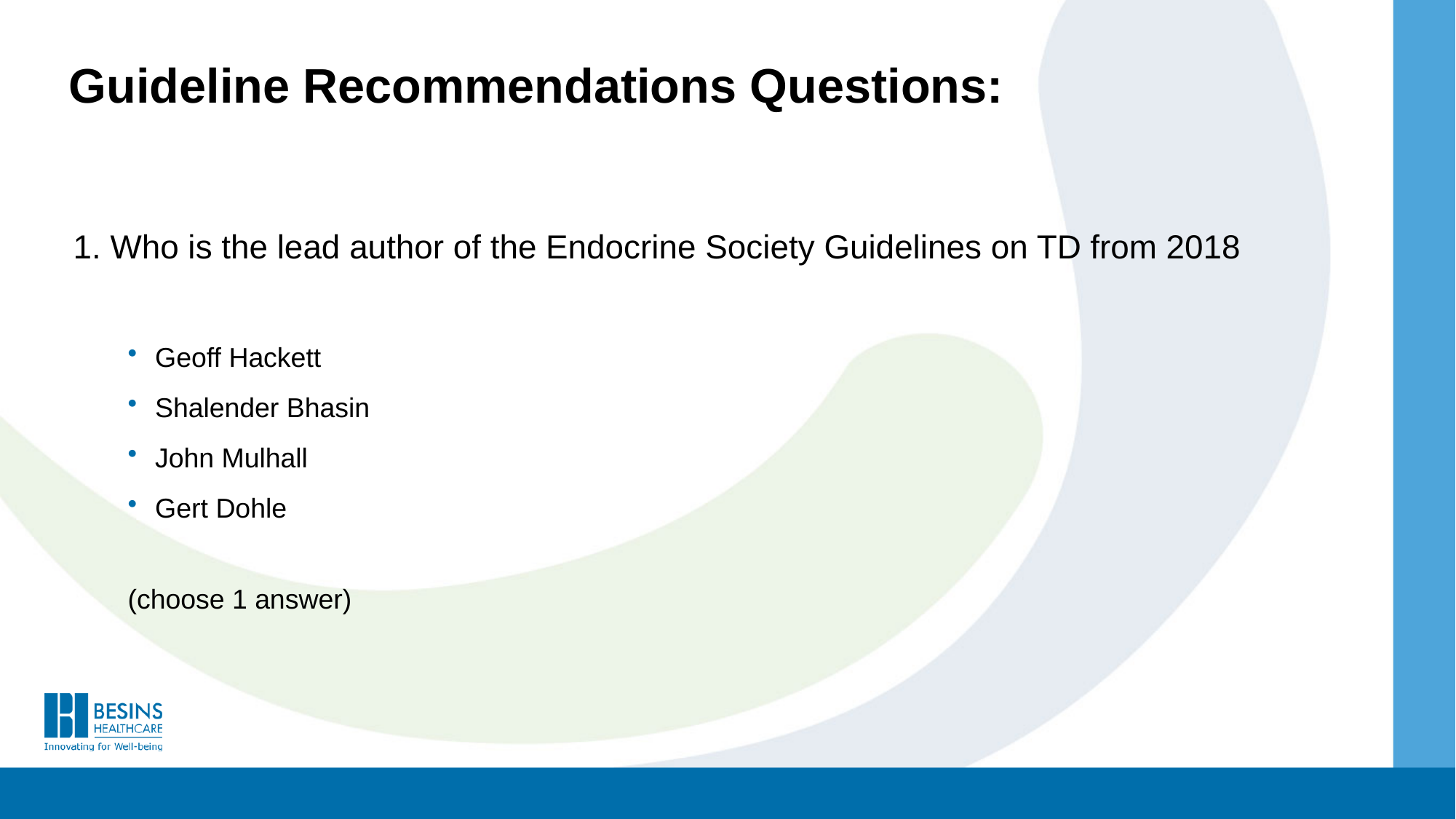

Guideline Recommendations Questions:
1. Who is the lead author of the Endocrine Society Guidelines on TD from 2018
Geoff Hackett
Shalender Bhasin
John Mulhall
Gert Dohle

(choose 1 answer)